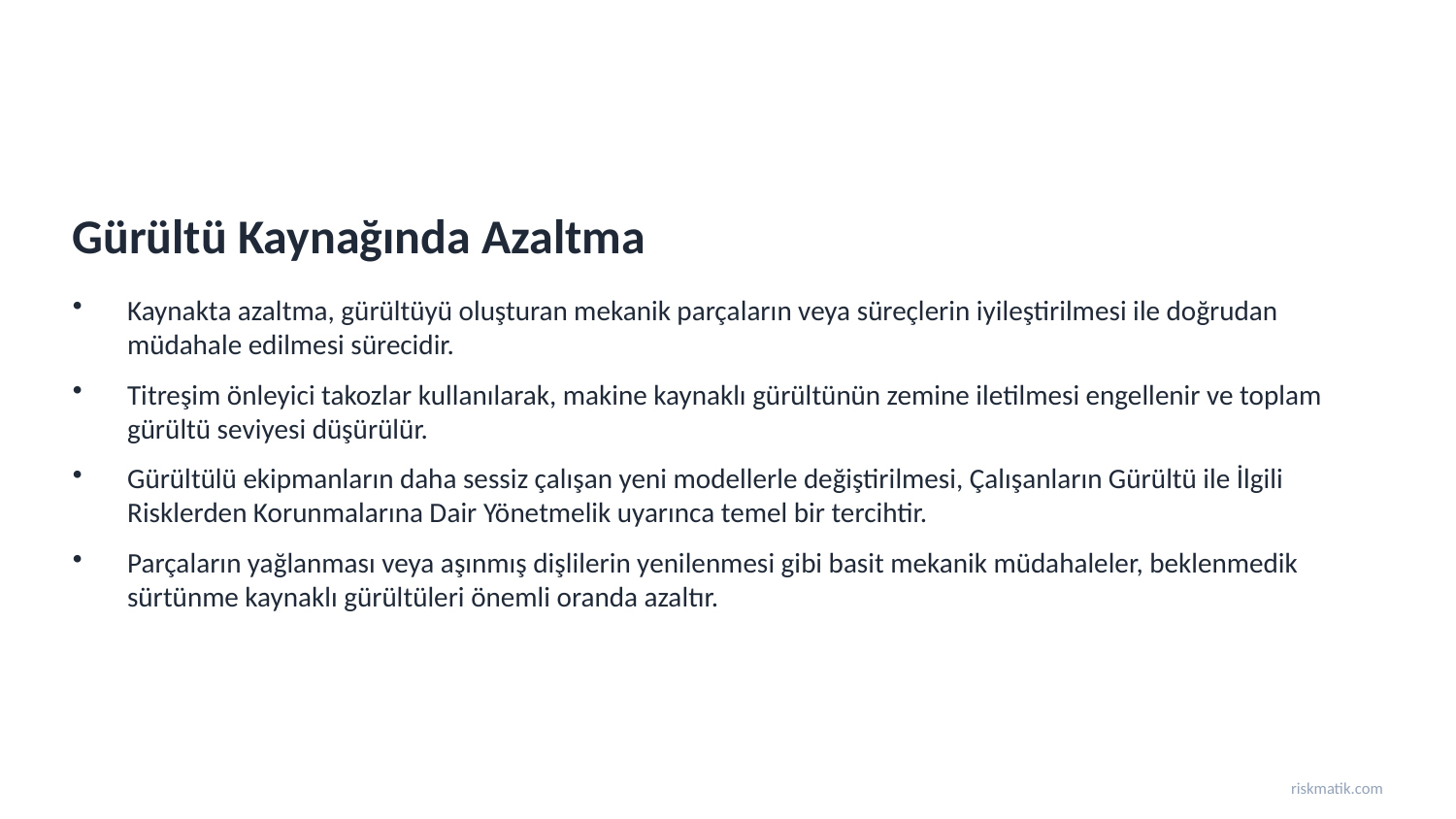

Gürültü Kaynağında Azaltma
Kaynakta azaltma, gürültüyü oluşturan mekanik parçaların veya süreçlerin iyileştirilmesi ile doğrudan müdahale edilmesi sürecidir.
Titreşim önleyici takozlar kullanılarak, makine kaynaklı gürültünün zemine iletilmesi engellenir ve toplam gürültü seviyesi düşürülür.
Gürültülü ekipmanların daha sessiz çalışan yeni modellerle değiştirilmesi, Çalışanların Gürültü ile İlgili Risklerden Korunmalarına Dair Yönetmelik uyarınca temel bir tercihtir.
Parçaların yağlanması veya aşınmış dişlilerin yenilenmesi gibi basit mekanik müdahaleler, beklenmedik sürtünme kaynaklı gürültüleri önemli oranda azaltır.
riskmatik.com